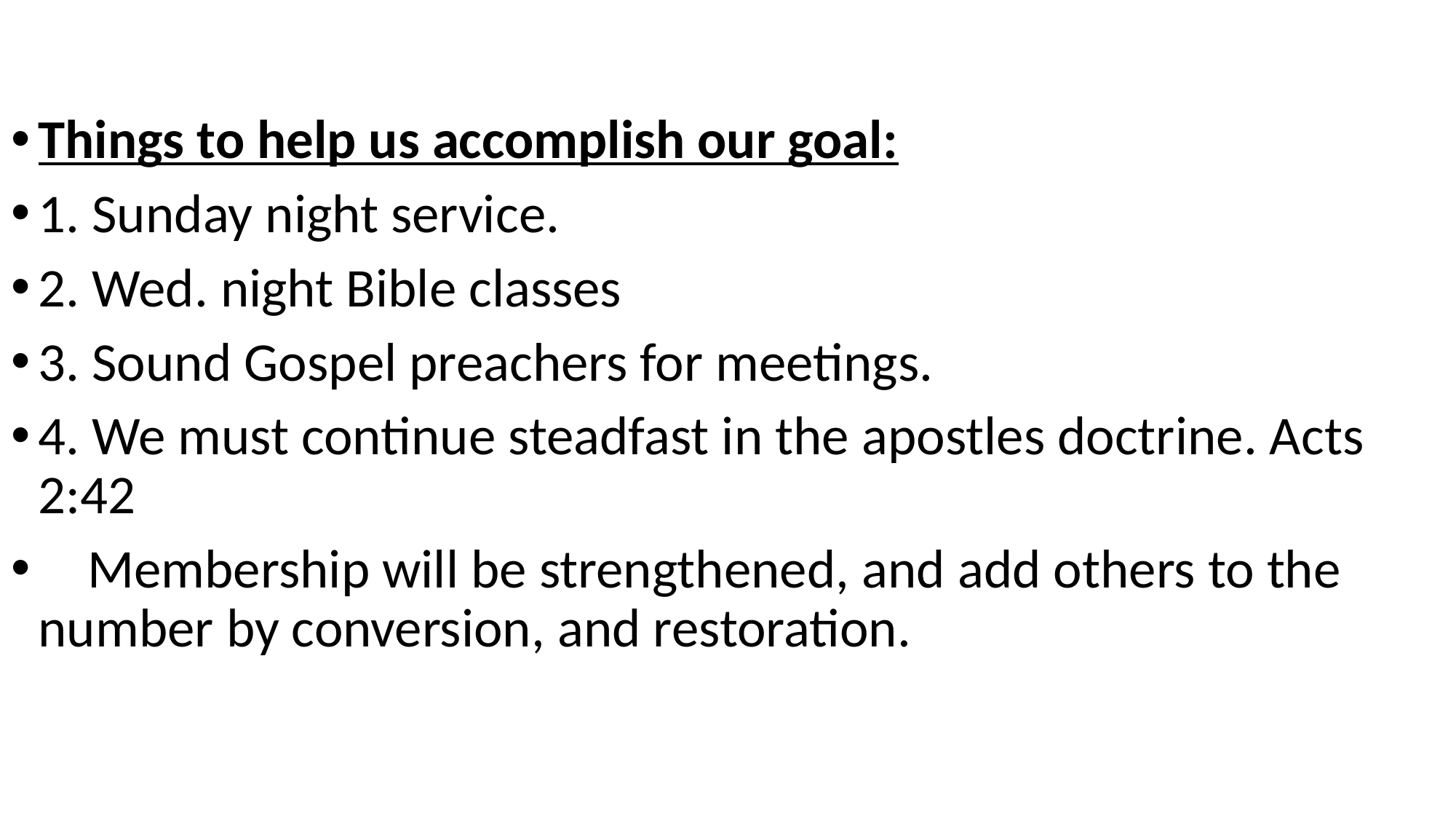

Things to help us accomplish our goal:
1. Sunday night service.
2. Wed. night Bible classes
3. Sound Gospel preachers for meetings.
4. We must continue steadfast in the apostles doctrine. Acts 2:42
    Membership will be strengthened, and add others to the number by conversion, and restoration.